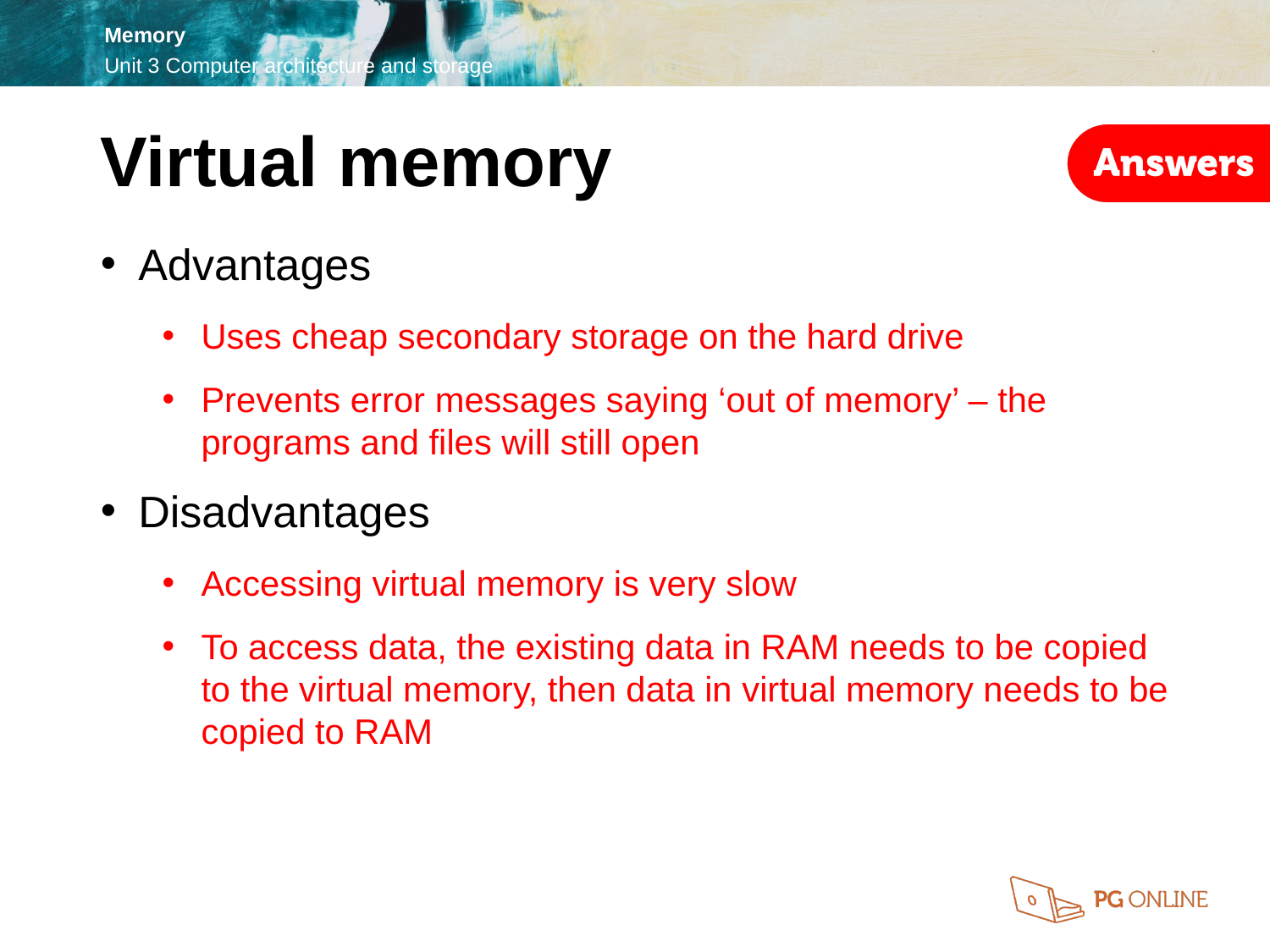

Virtual memory
Advantages
Uses cheap secondary storage on the hard drive
Prevents error messages saying ‘out of memory’ – the programs and files will still open
Disadvantages
Accessing virtual memory is very slow
To access data, the existing data in RAM needs to be copied to the virtual memory, then data in virtual memory needs to be copied to RAM